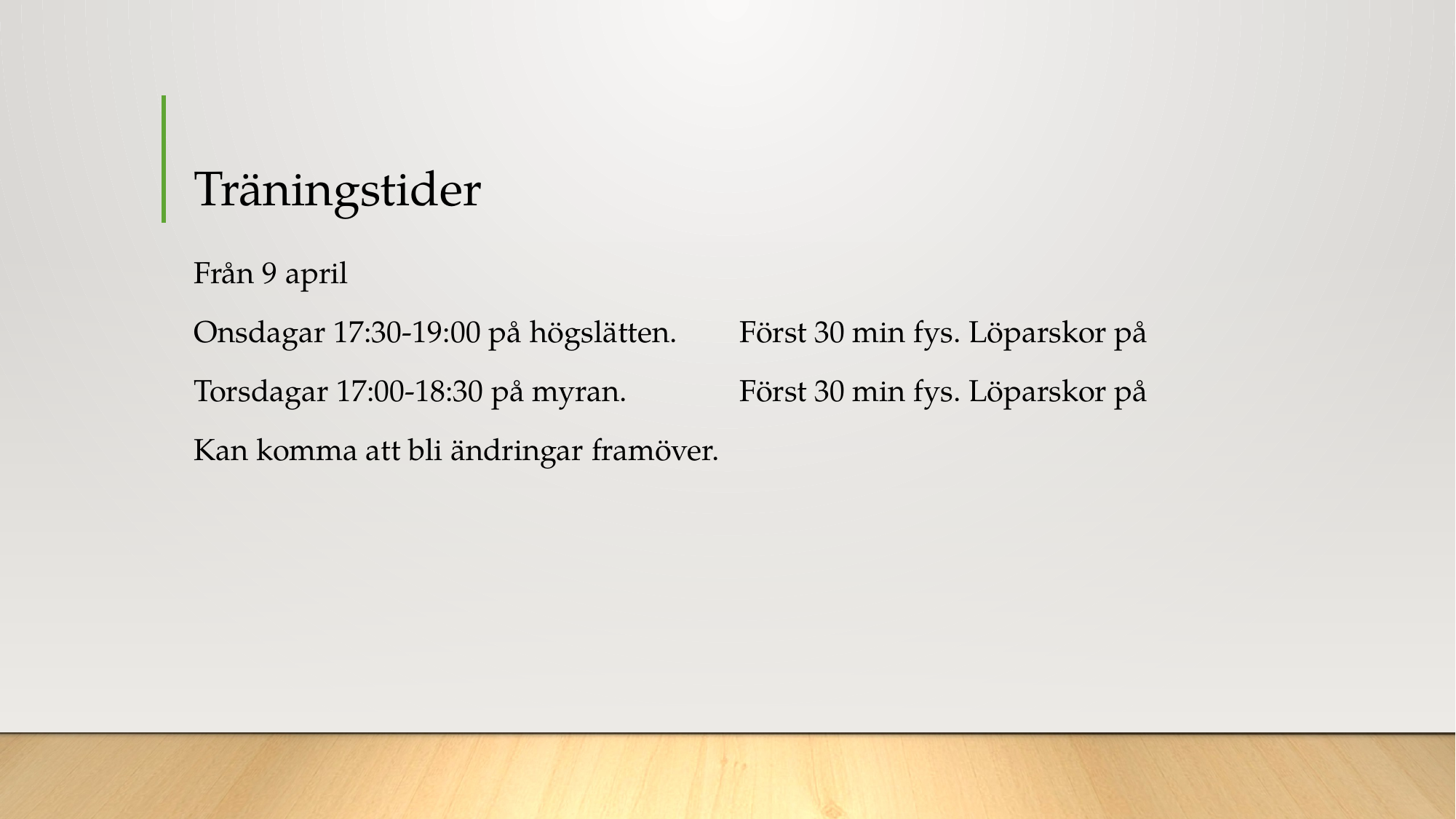

# Träningstider
Från 9 april
Onsdagar 17:30-19:00 på högslätten. 	Först 30 min fys. Löparskor på
Torsdagar 17:00-18:30 på myran. 	Först 30 min fys. Löparskor på
Kan komma att bli ändringar framöver.